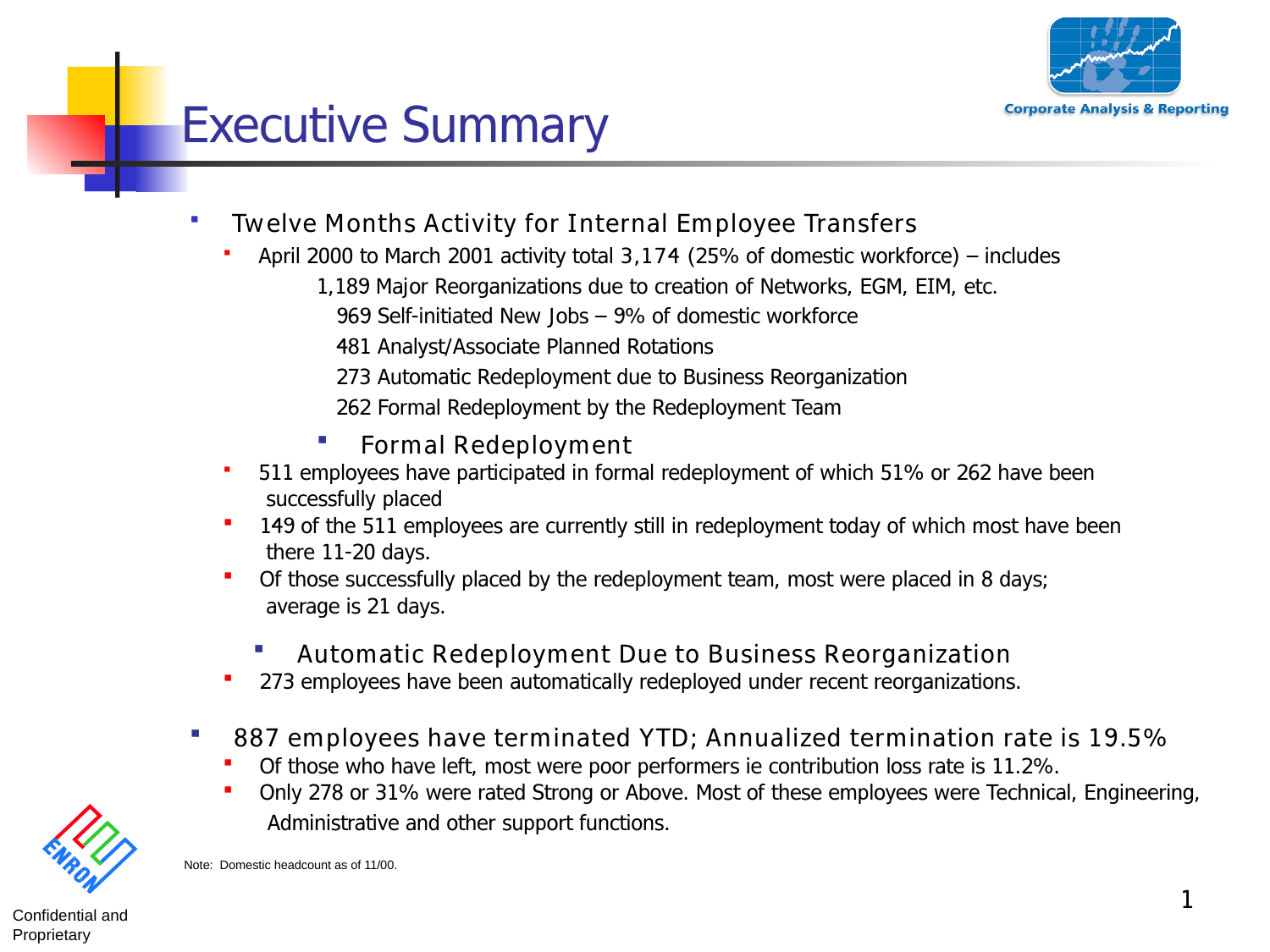

1
# Executive Summary
  Twelve Months Activity for Internal Employee Transfers
 April 2000 to March 2001 activity total 3,174 (25% of domestic workforce) – includes
1,189 Major Reorganizations due to creation of Networks, EGM, EIM, etc.
   969 Self-initiated New Jobs – 9% of domestic workforce
   481 Analyst/Associate Planned Rotations
   273 Automatic Redeployment due to Business Reorganization
   262 Formal Redeployment by the Redeployment Team

  Formal Redeployment
 511 employees have participated in formal redeployment of which 51% or 262 have been
  successfully placed
 149 of the 511 employees are currently still in redeployment today of which most have been
  there 11-20 days.
 Of those successfully placed by the redeployment team, most were placed in 8 days;
  average is 21 days.

  Automatic Redeployment Due to Business Reorganization
 273 employees have been automatically redeployed under recent reorganizations.

  887 employees have terminated YTD; Annualized termination rate is 19.5%
 Of those who have left, most were poor performers ie contribution loss rate is 11.2%.
 Only 278 or 31% were rated Strong or Above. Most of these employees were Technical, Engineering,
  Administrative and other support functions.

Note:  Domestic headcount as of 11/00.